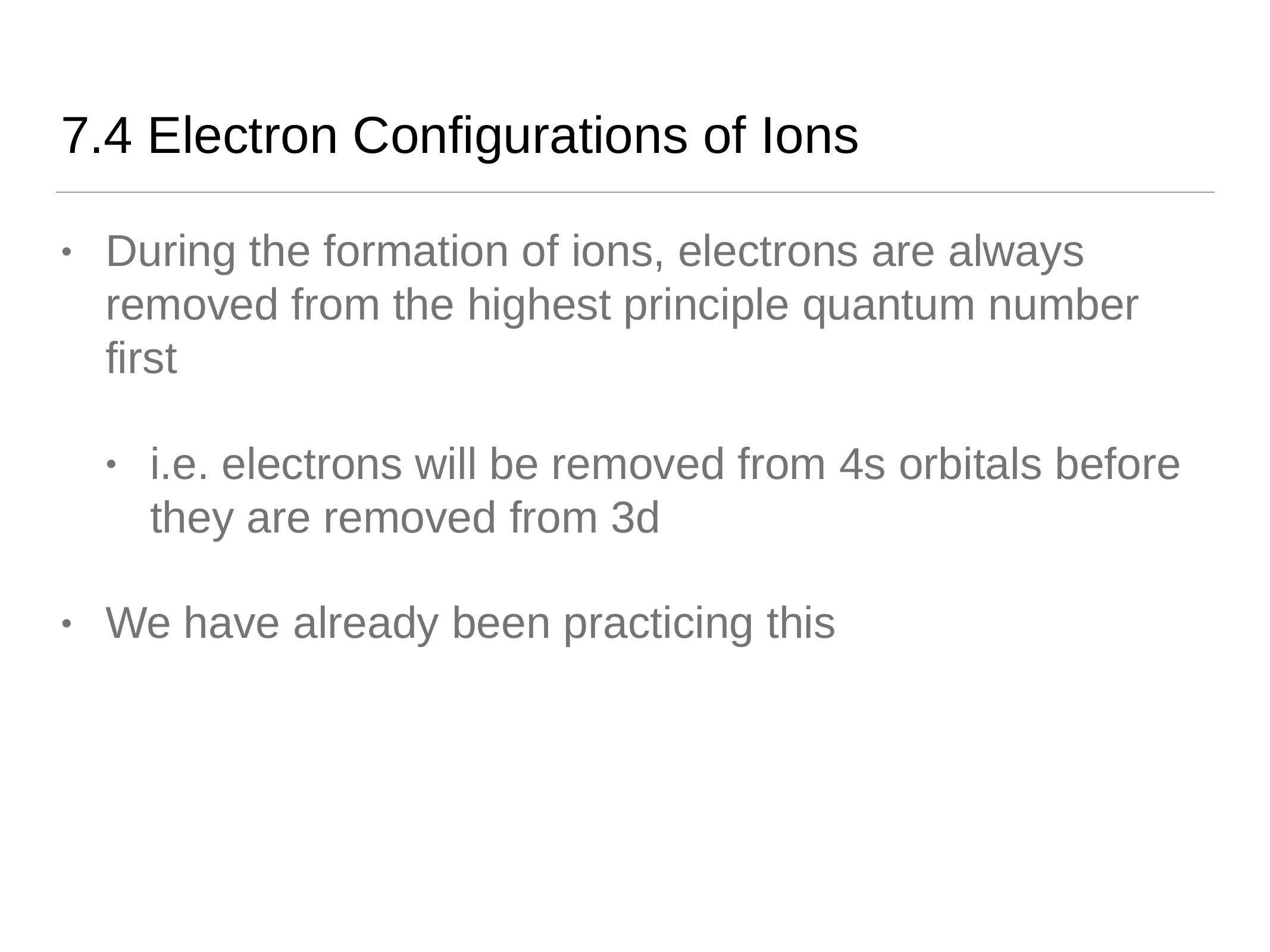

# 7.4 Electron Configurations of Ions
During the formation of ions, electrons are always removed from the highest principle quantum number first
i.e. electrons will be removed from 4s orbitals before they are removed from 3d
We have already been practicing this